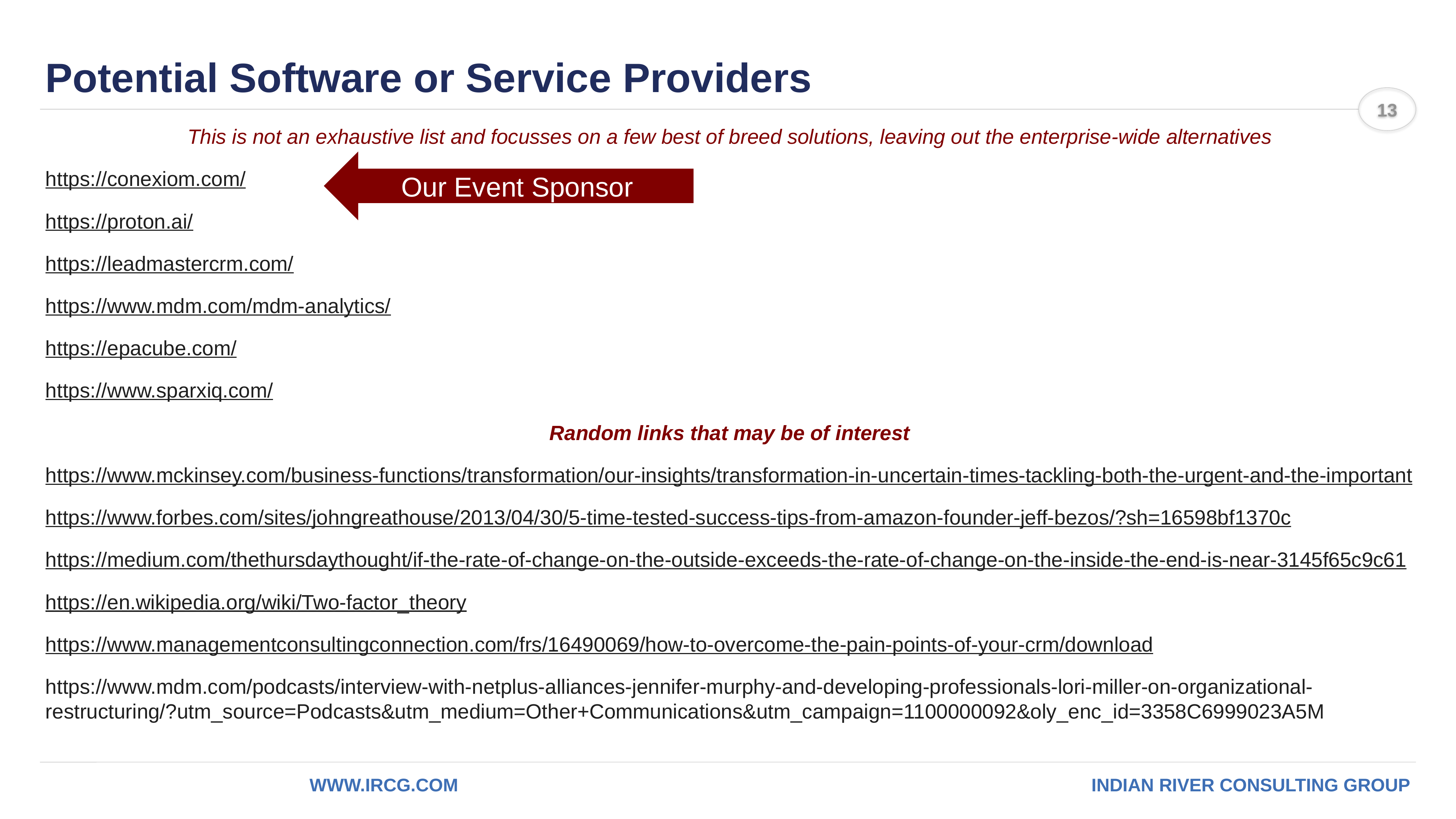

# Potential Software or Service Providers
This is not an exhaustive list and focusses on a few best of breed solutions, leaving out the enterprise-wide alternatives
https://conexiom.com/
https://proton.ai/
https://leadmastercrm.com/
https://www.mdm.com/mdm-analytics/
https://epacube.com/
https://www.sparxiq.com/
Random links that may be of interest
https://www.mckinsey.com/business-functions/transformation/our-insights/transformation-in-uncertain-times-tackling-both-the-urgent-and-the-important
https://www.forbes.com/sites/johngreathouse/2013/04/30/5-time-tested-success-tips-from-amazon-founder-jeff-bezos/?sh=16598bf1370c
https://medium.com/thethursdaythought/if-the-rate-of-change-on-the-outside-exceeds-the-rate-of-change-on-the-inside-the-end-is-near-3145f65c9c61
https://en.wikipedia.org/wiki/Two-factor_theory
https://www.managementconsultingconnection.com/frs/16490069/how-to-overcome-the-pain-points-of-your-crm/download
https://www.mdm.com/podcasts/interview-with-netplus-alliances-jennifer-murphy-and-developing-professionals-lori-miller-on-organizational-restructuring/?utm_source=Podcasts&utm_medium=Other+Communications&utm_campaign=1100000092&oly_enc_id=3358C6999023A5M
Our Event Sponsor